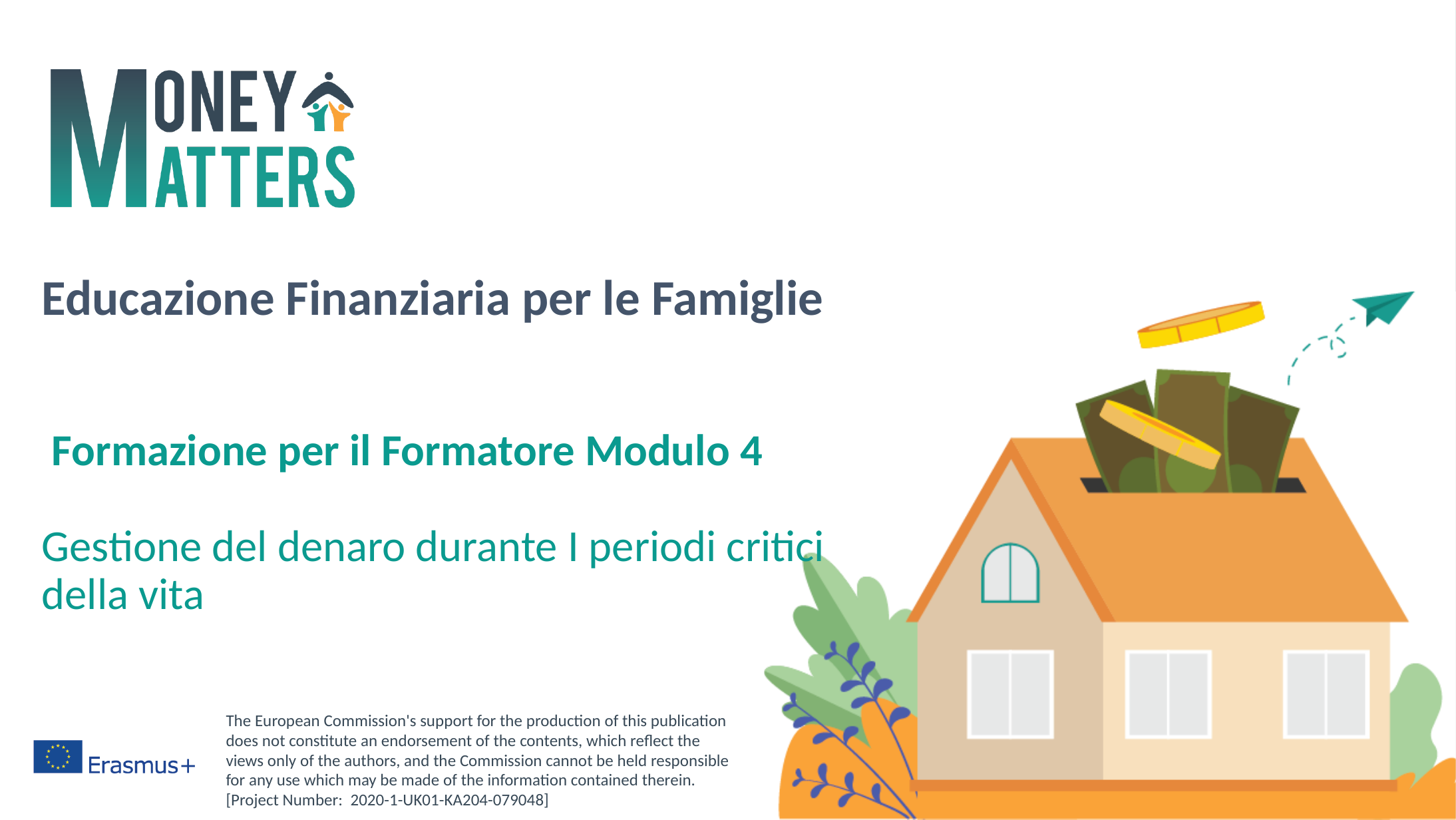

# Educazione Finanziaria per le Famiglie Formazione per il Formatore Modulo 4 Gestione del denaro durante I periodi critici della vita